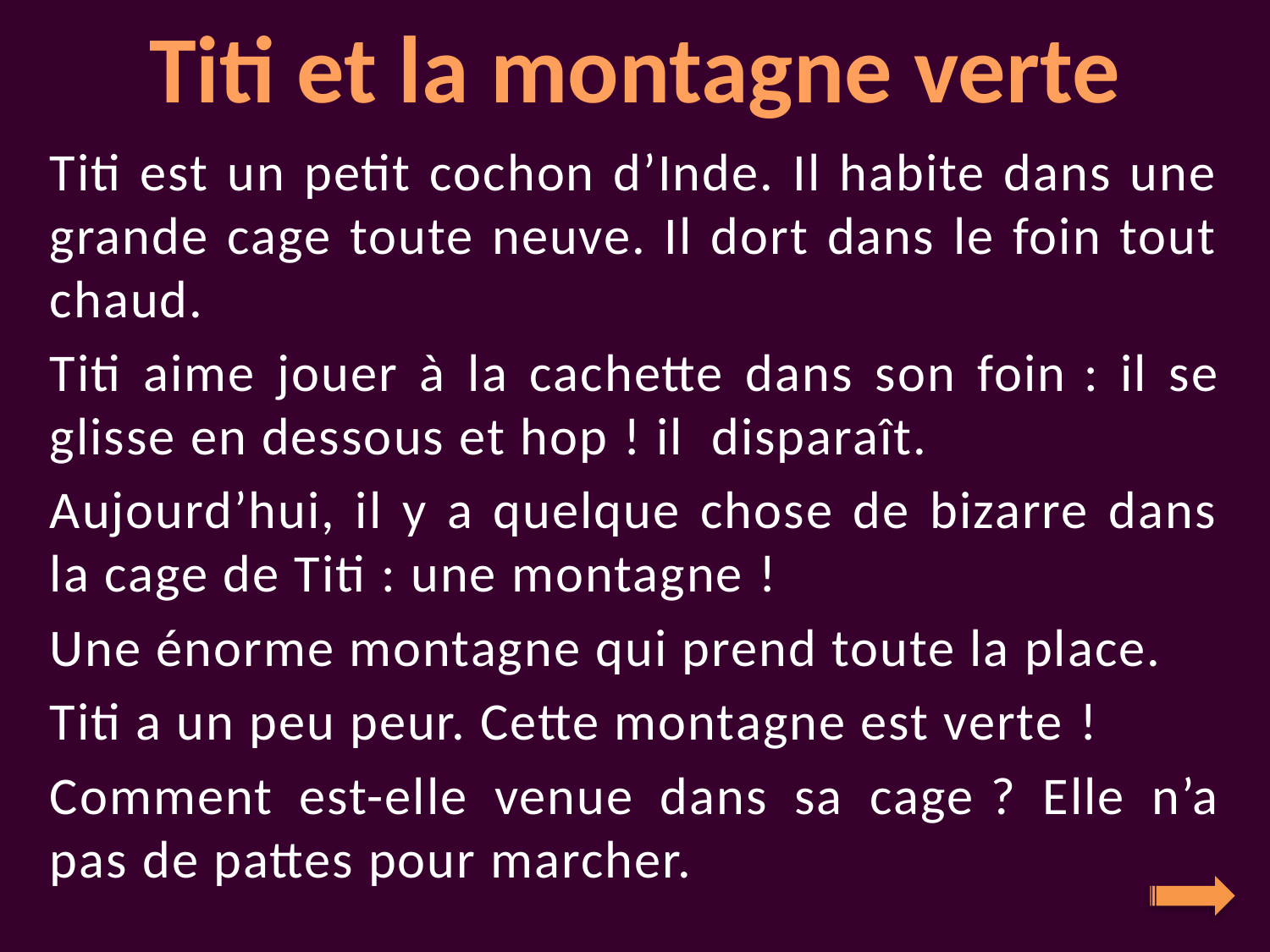

Titi est un petit cochon d’Inde. Il habite dans une grande cage toute neuve. Il dort dans le foin tout chaud.
Titi aime jouer à la cachette dans son foin : il se glisse en dessous et hop ! il  disparaît.
Aujourd’hui, il y a quelque chose de bizarre dans la cage de Titi : une montagne !
Une énorme montagne qui prend toute la place.
Titi a un peu peur. Cette montagne est verte !
Comment est-elle venue dans sa cage ? Elle n’a pas de pattes pour marcher.
Titi et la montagne verte
# 2